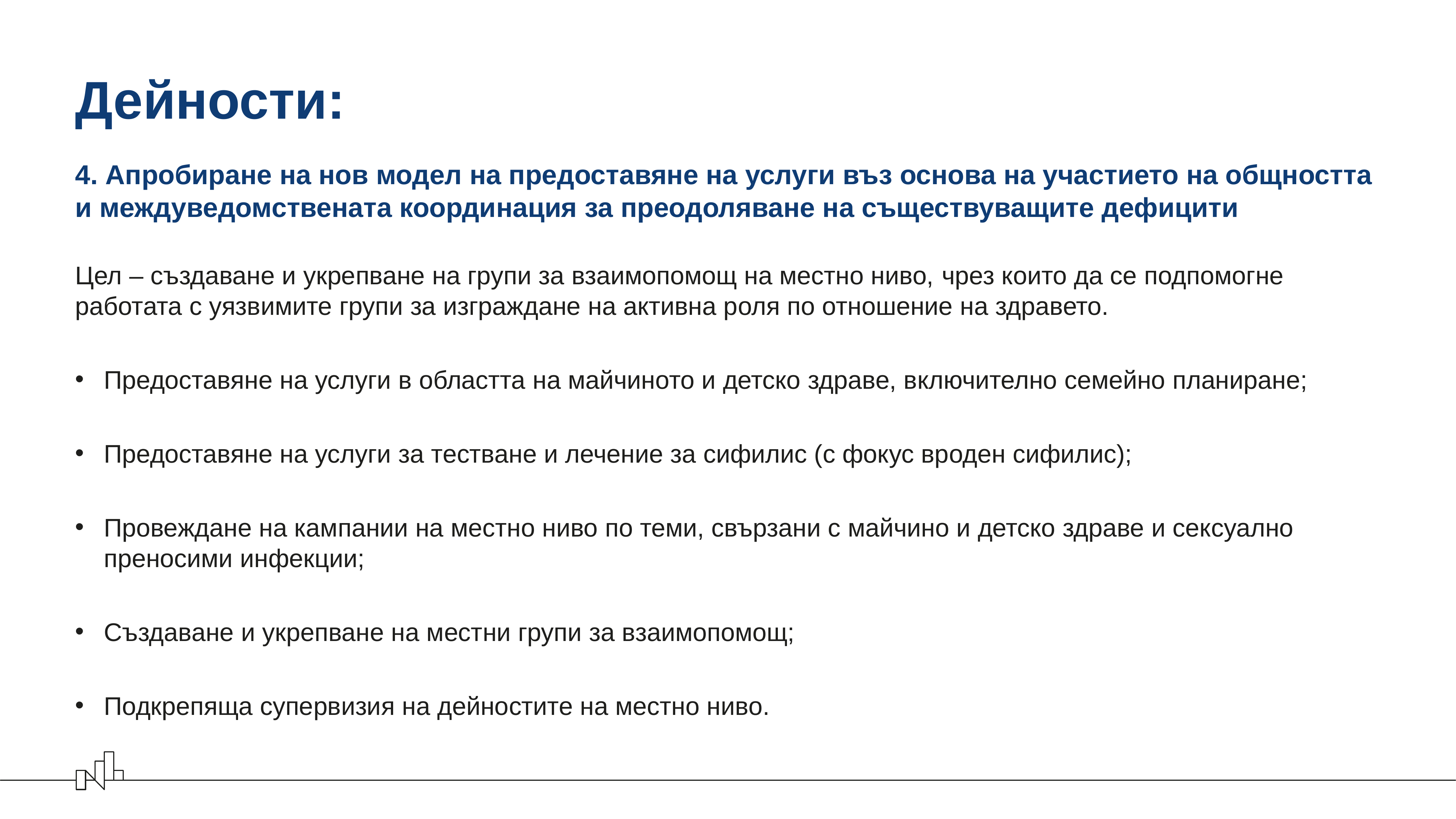

# Дейности:
4. Апробиране на нов модел на предоставяне на услуги въз основа на участието на общността и междуведомствената координация за преодоляване на съществуващите дефицити

Цел – създаване и укрепване на групи за взаимопомощ на местно ниво, чрез които да се подпомогне работата с уязвимите групи за изграждане на активна роля по отношение на здравето.

Предоставяне на услуги в областта на майчиното и детско здраве, включително семейно планиране;

Предоставяне на услуги за тестване и лечение за сифилис (с фокус вроден сифилис);

Провеждане на кампании на местно ниво по теми, свързани с майчино и детско здраве и сексуално преносими инфекции;

Създаване и укрепване на местни групи за взаимопомощ;

Подкрепяща супервизия на дейностите на местно ниво.